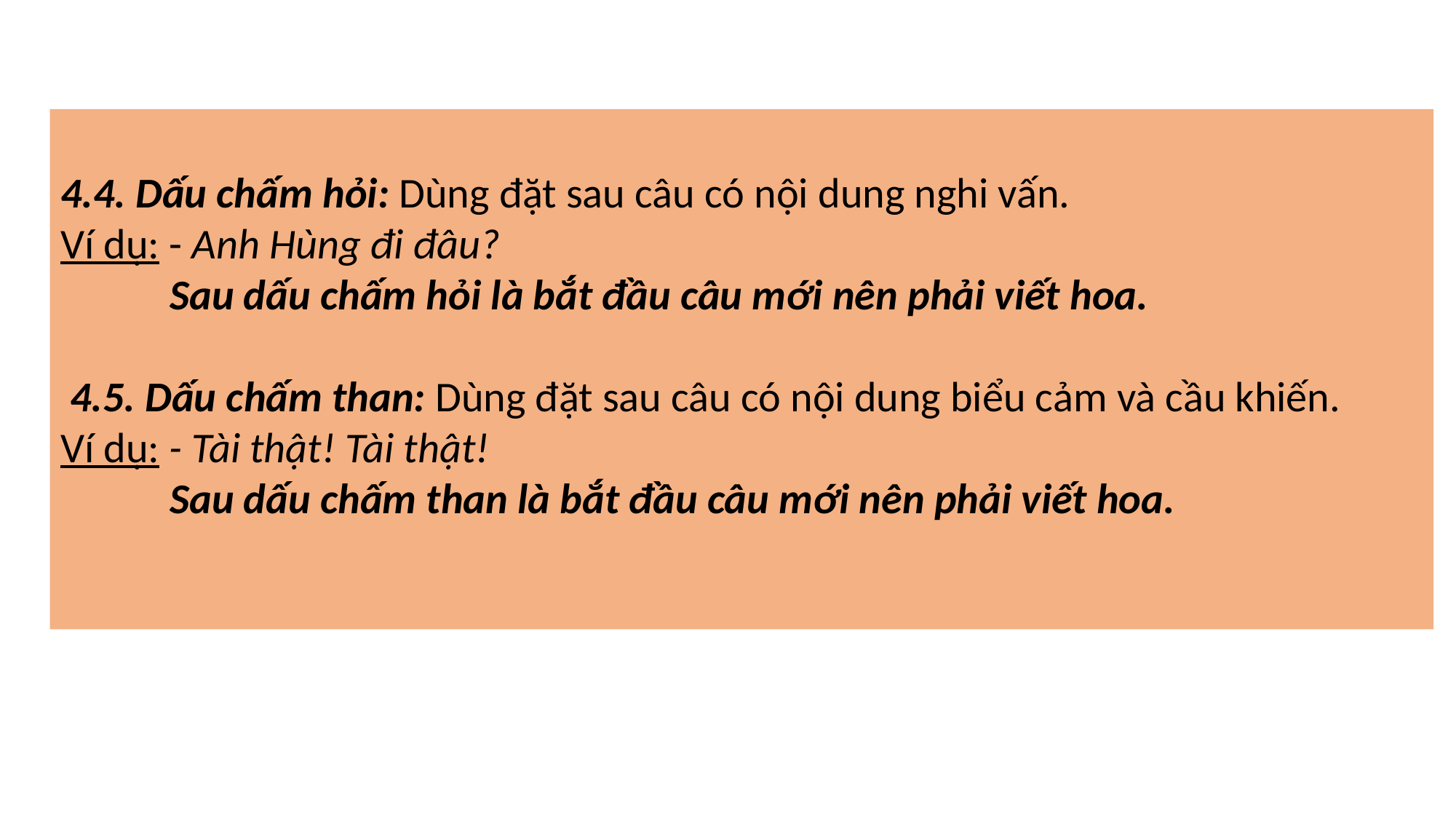

4.4. Dấu chấm hỏi: Dùng đặt sau câu có nội dung nghi vấn.
Ví dụ: - Anh Hùng đi đâu?
	Sau dấu chấm hỏi là bắt đầu câu mới nên phải viết hoa.

 4.5. Dấu chấm than: Dùng đặt sau câu có nội dung biểu cảm và cầu khiến.
Ví dụ: - Tài thật! Tài thật!
	Sau dấu chấm than là bắt đầu câu mới nên phải viết hoa.